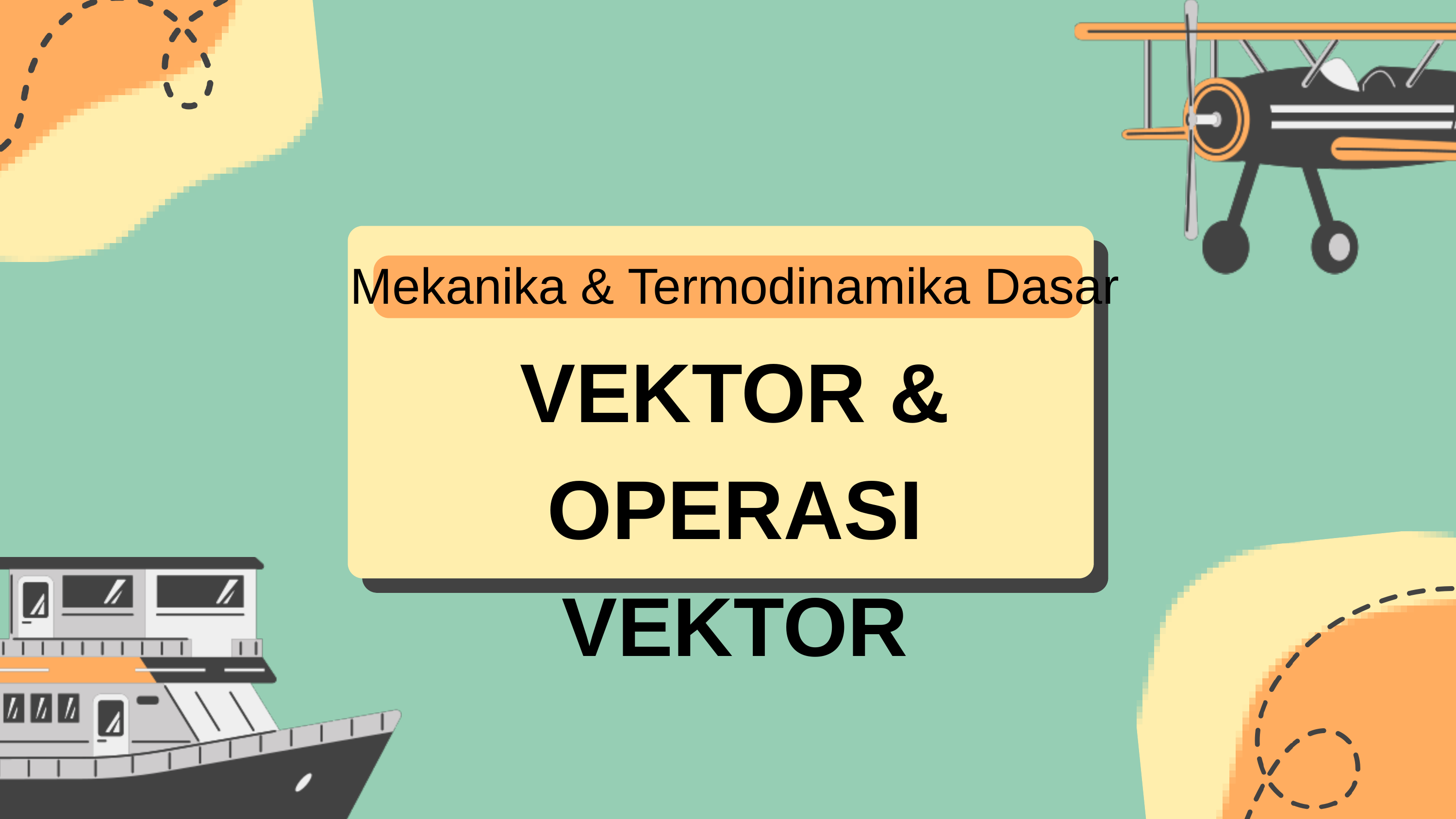

Mekanika & Termodinamika Dasar

VEKTOR & OPERASI VEKTOR